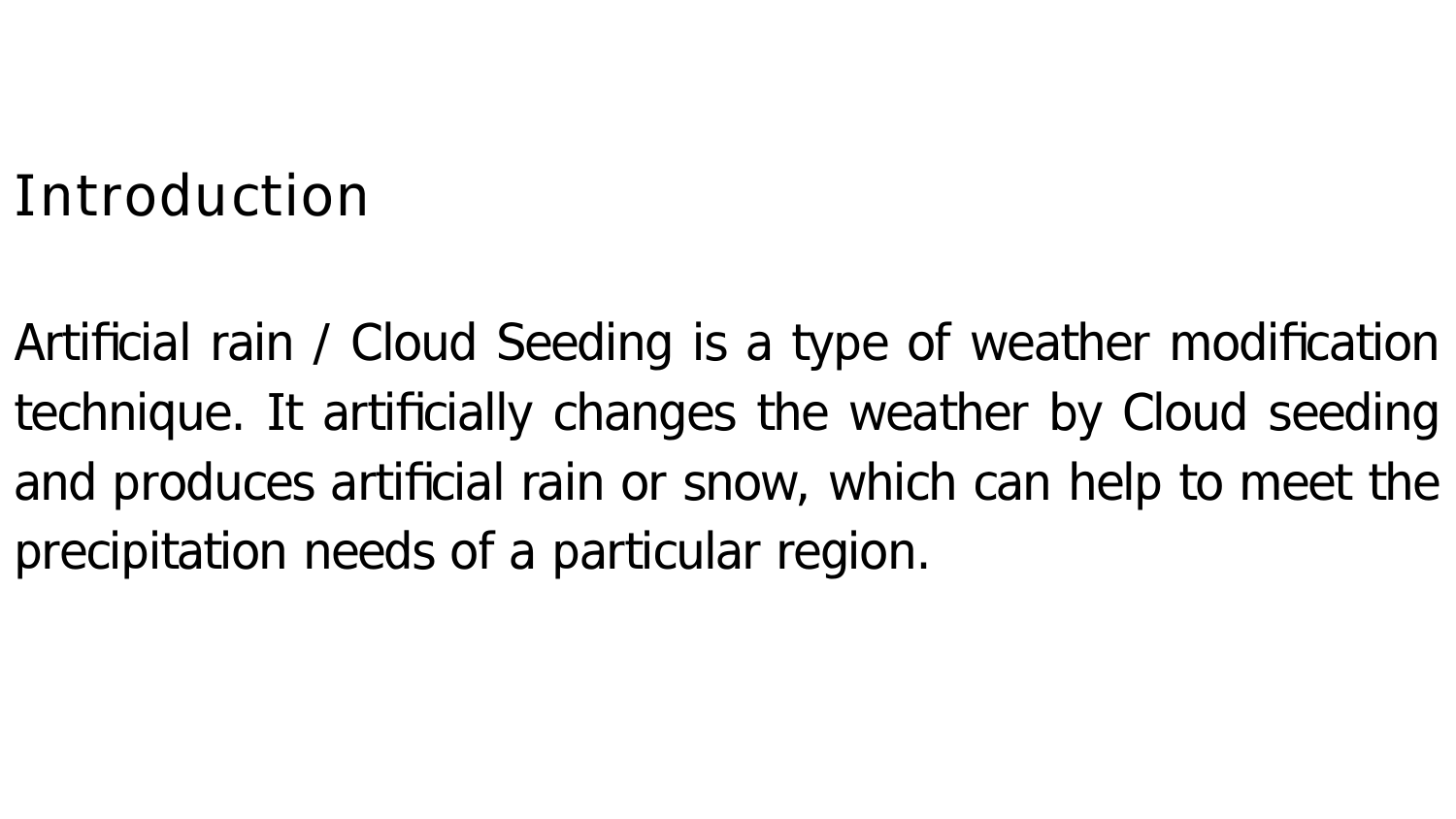

# Introduction
Artificial rain / Cloud Seeding is a type of weather modification technique. It artificially changes the weather by Cloud seeding and produces artificial rain or snow, which can help to meet the precipitation needs of a particular region.